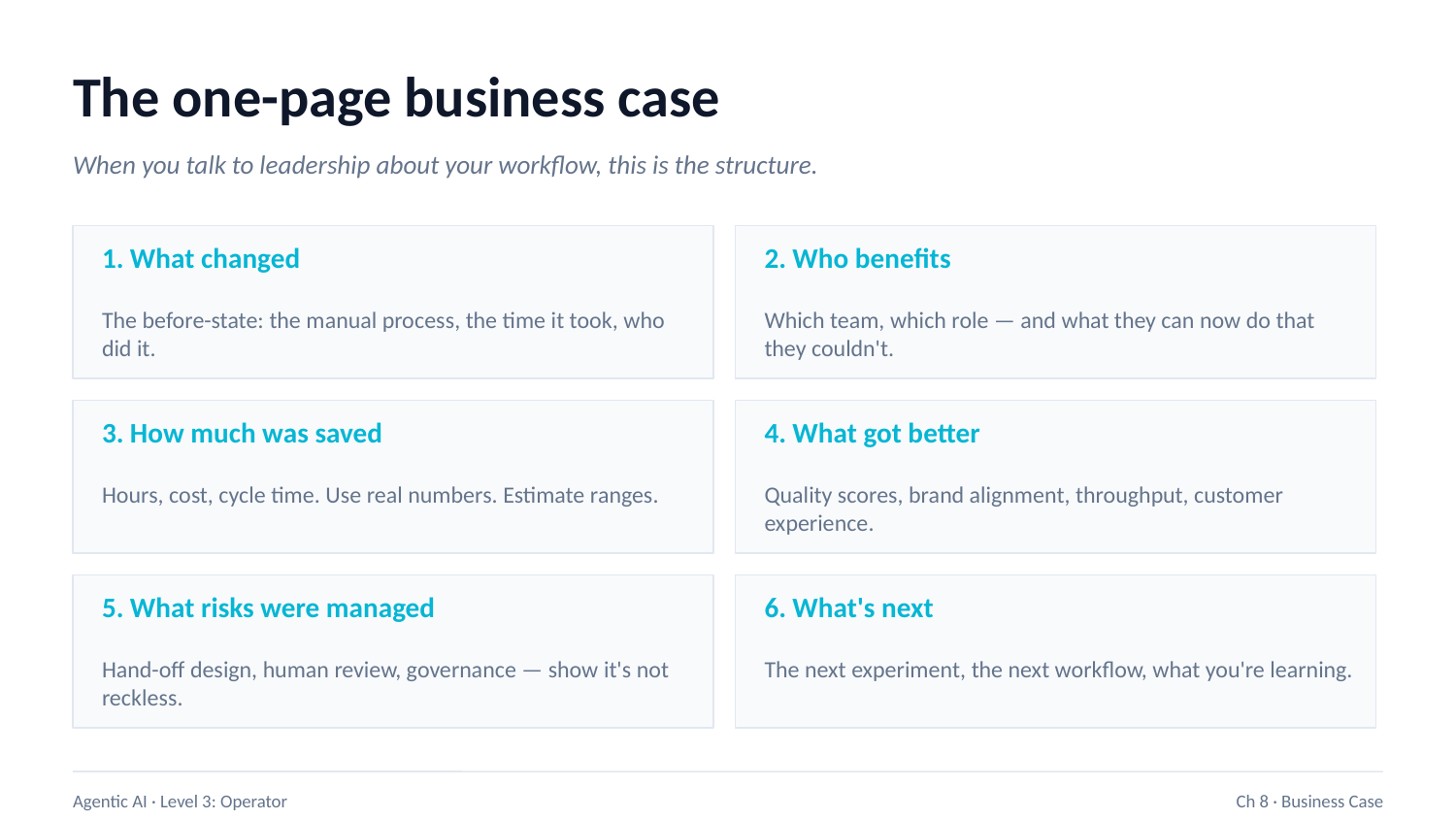

The one-page business case
When you talk to leadership about your workflow, this is the structure.

1. What changed
2. Who benefits
The before-state: the manual process, the time it took, who did it.
Which team, which role — and what they can now do that they couldn't.

3. How much was saved
4. What got better
Hours, cost, cycle time. Use real numbers. Estimate ranges.
Quality scores, brand alignment, throughput, customer experience.

5. What risks were managed
6. What's next
Hand-off design, human review, governance — show it's not reckless.
The next experiment, the next workflow, what you're learning.

Agentic AI · Level 3: Operator
Ch 8 · Business Case